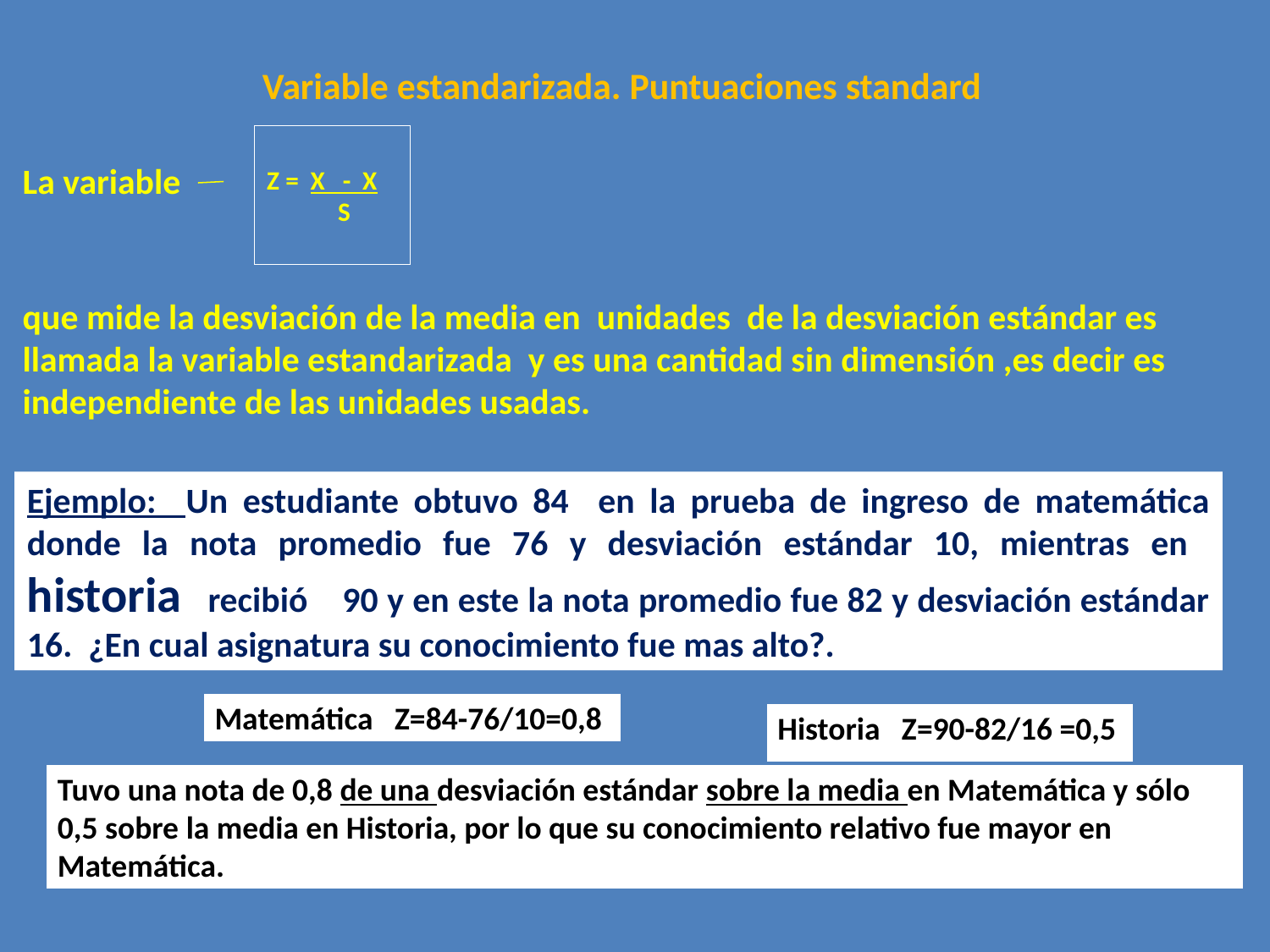

# Variable estandarizada. Puntuaciones standard

Z =  X   -  X
            S

La variable

que mide la desviación de la media en  unidades  de la desviación estándar es llamada la variable estandarizada  y es una cantidad sin dimensión ,es decir es independiente de las unidades usadas.

Ejemplo:  Un estudiante obtuvo 84  en la prueba de ingreso de matemática donde la nota promedio fue 76 y desviación estándar 10, mientras en  historia   recibió    90 y en este la nota promedio fue 82 y desviación estándar 16.  ¿En cual asignatura su conocimiento fue mas alto?.
Matemática   Z=84-76/10=0,8
Historia   Z=90-82/16 =0,5
Tuvo una nota de 0,8 de una desviación estándar sobre la media en Matemática y sólo 0,5 sobre la media en Historia, por lo que su conocimiento relativo fue mayor en Matemática.